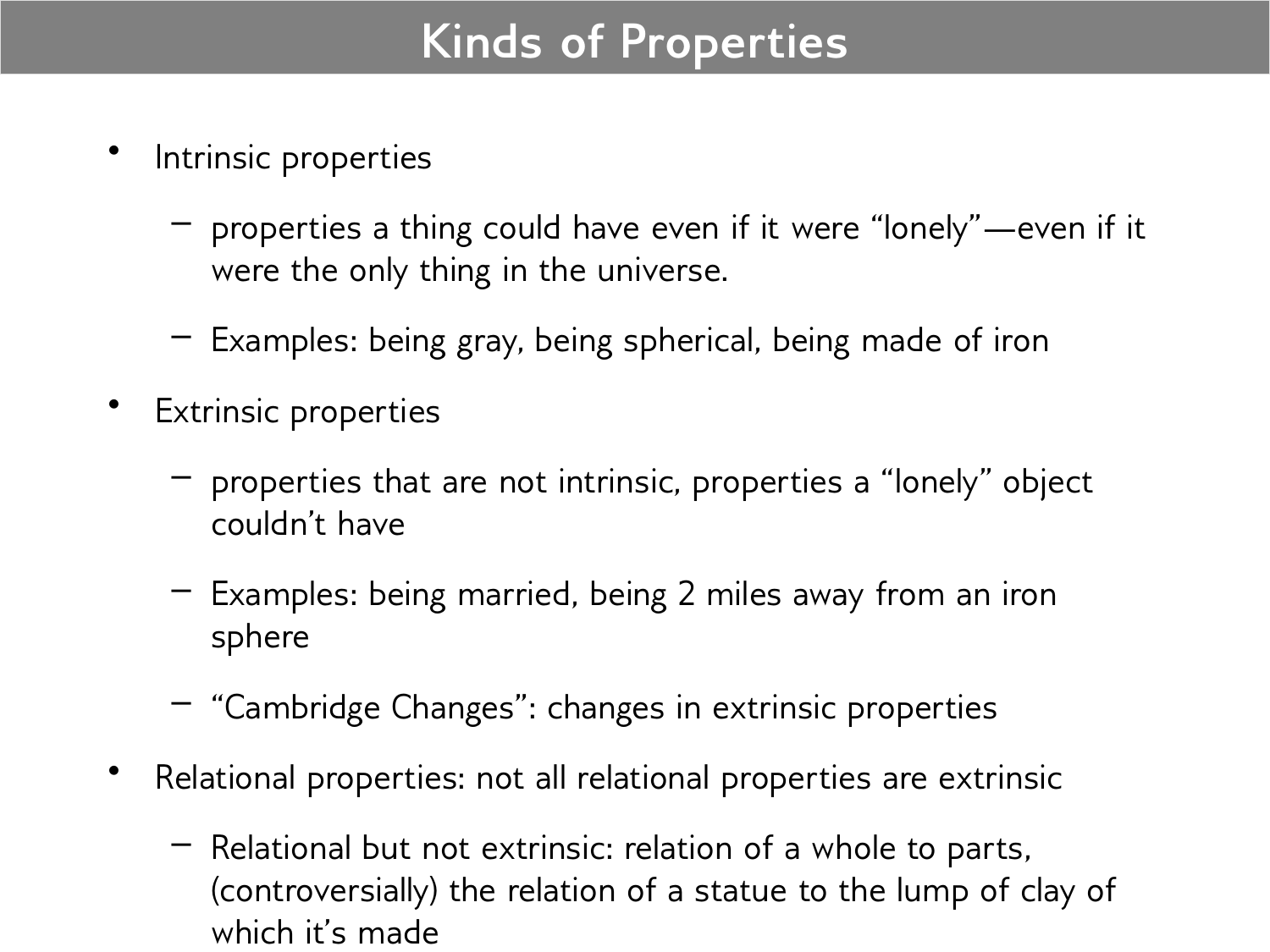

# Kinds of Properties
Intrinsic properties
properties a thing could have even if it were “lonely”—even if it were the only thing in the universe.
Examples: being gray, being spherical, being made of iron
Extrinsic properties
properties that are not intrinsic, properties a “lonely” object couldn’t have
Examples: being married, being 2 miles away from an iron sphere
“Cambridge Changes”: changes in extrinsic properties
Relational properties: not all relational properties are extrinsic
Relational but not extrinsic: relation of a whole to parts, (controversially) the relation of a statue to the lump of clay of which it’s made